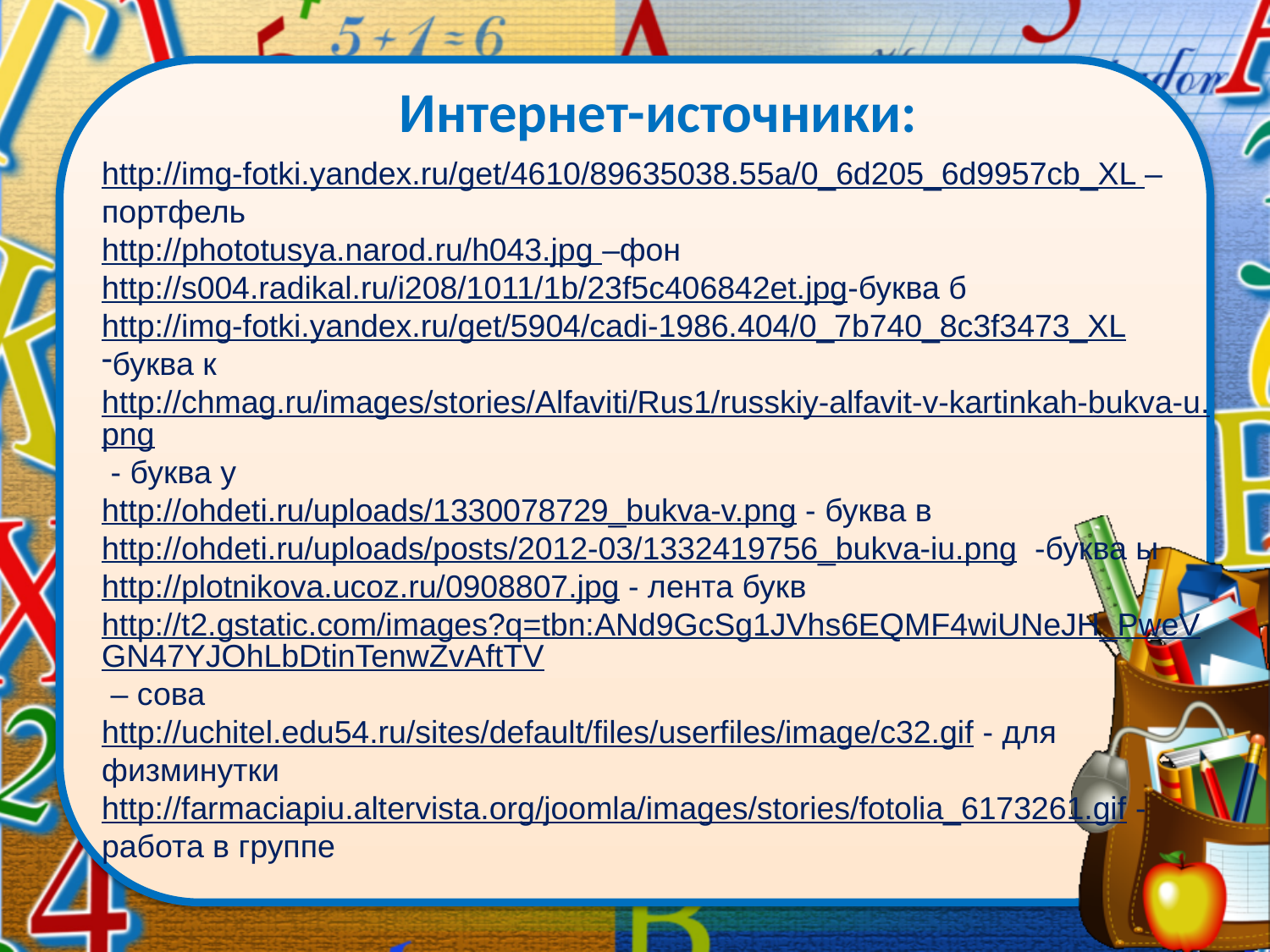

# Интернет-источники:

http://img-fotki.yandex.ru/get/4610/89635038.55a/0_6d205_6d9957cb_XL – портфель
http://phototusya.narod.ru/h043.jpg –фон
http://s004.radikal.ru/i208/1011/1b/23f5c406842et.jpg-буква б
http://img-fotki.yandex.ru/get/5904/cadi-1986.404/0_7b740_8c3f3473_XL
буква к
http://chmag.ru/images/stories/Alfaviti/Rus1/russkiy-alfavit-v-kartinkah-bukva-u.png - буква у
http://ohdeti.ru/uploads/1330078729_bukva-v.png - буква в
http://ohdeti.ru/uploads/posts/2012-03/1332419756_bukva-iu.png  -буква ы
http://plotnikova.ucoz.ru/0908807.jpg - лента букв
http://t2.gstatic.com/images?q=tbn:ANd9GcSg1JVhs6EQMF4wiUNeJH_PweVGN47YJOhLbDtinTenwZvAftTV – сова
http://uchitel.edu54.ru/sites/default/files/userfiles/image/c32.gif - для физминутки
http://farmaciapiu.altervista.org/joomla/images/stories/fotolia_6173261.gif - работа в группе